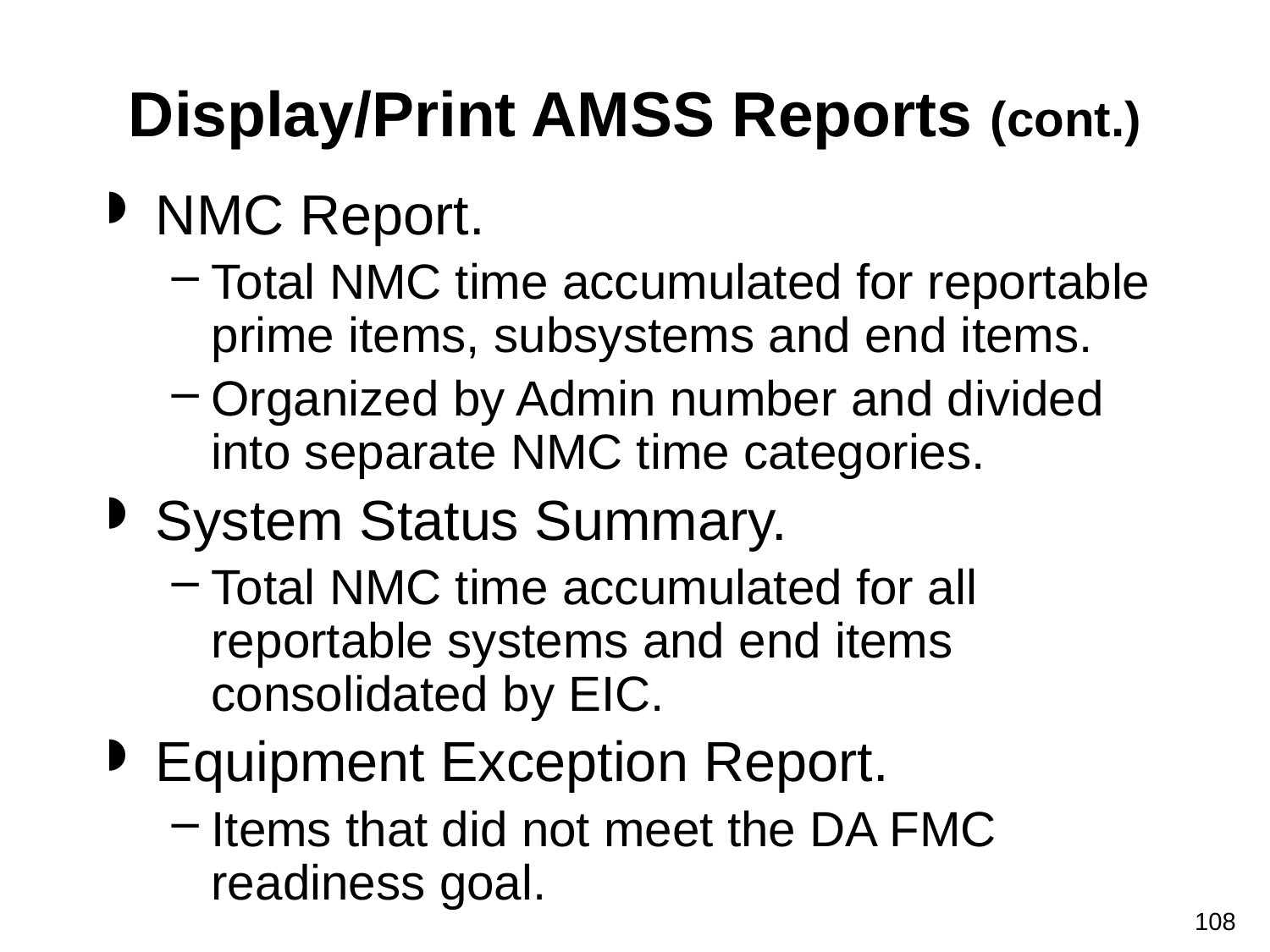

# Display/Print AMSS Reports (cont.)
NMC Report.
Total NMC time accumulated for reportable prime items, subsystems and end items.
Organized by Admin number and divided into separate NMC time categories.
System Status Summary.
Total NMC time accumulated for all reportable systems and end items consolidated by EIC.
Equipment Exception Report.
Items that did not meet the DA FMC readiness goal.
108